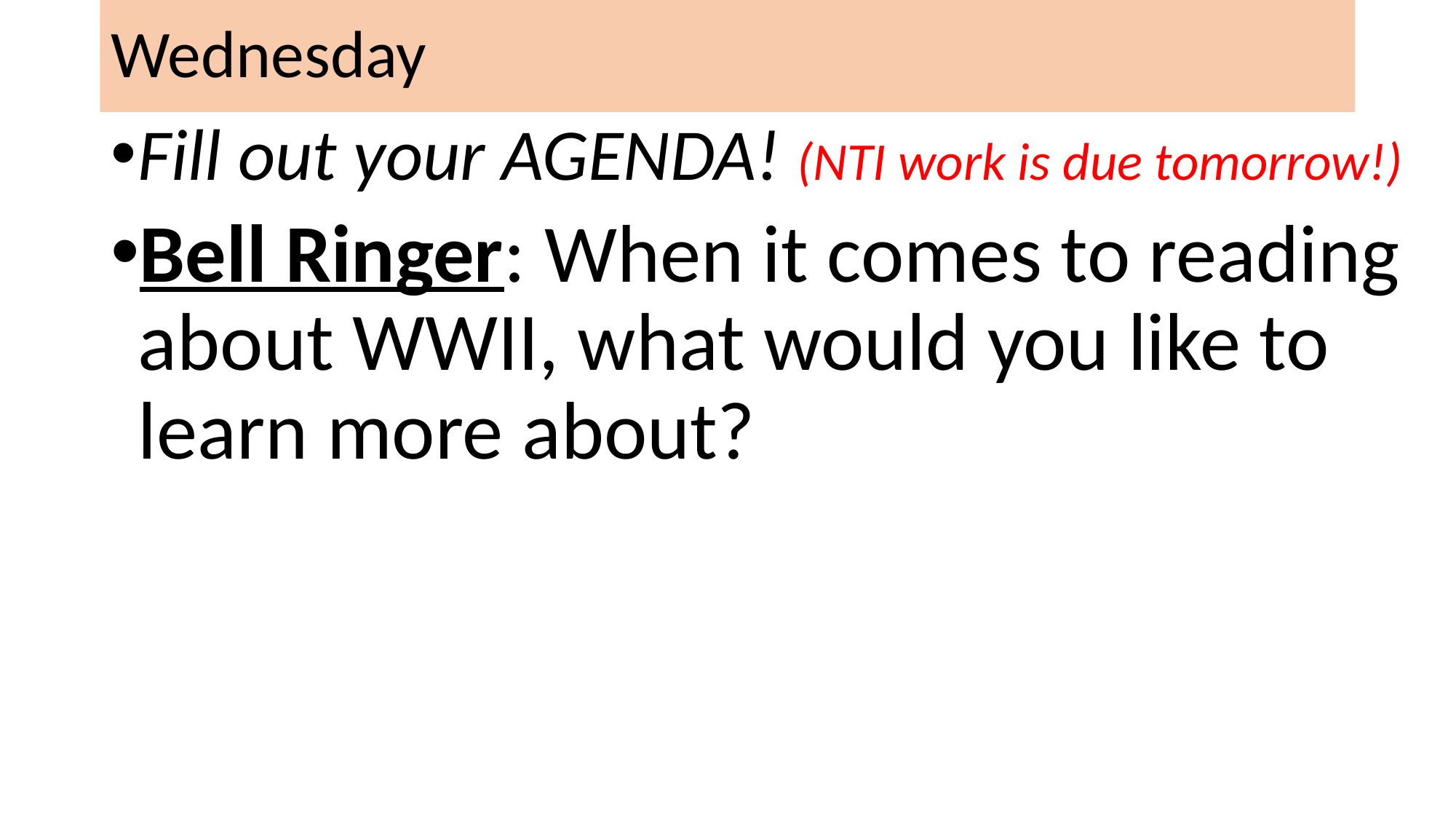

# Wednesday
Fill out your AGENDA! (NTI work is due tomorrow!)
Bell Ringer: When it comes to reading about WWII, what would you like to learn more about?